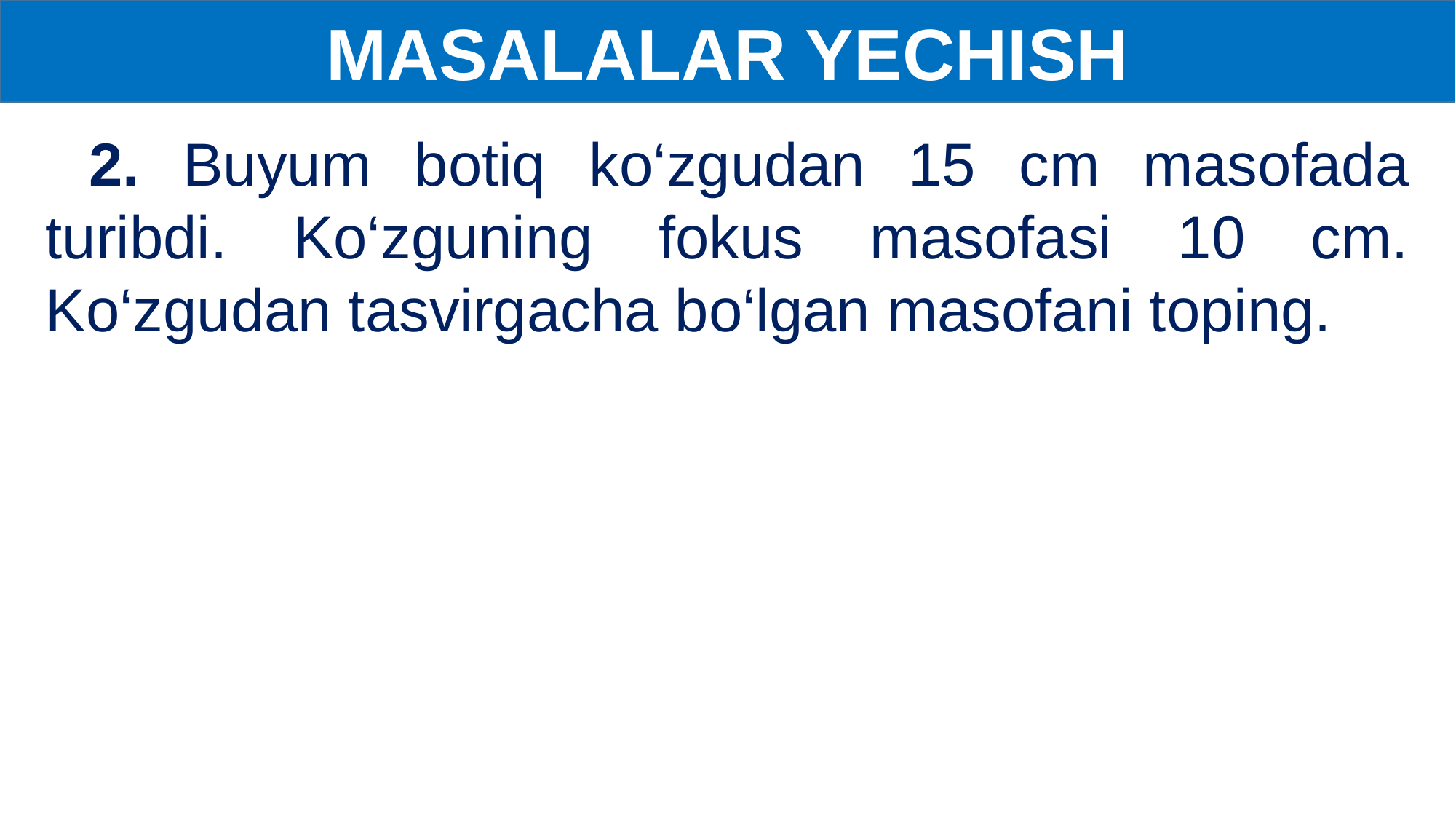

MASALALAR YECHISH
 2. Buyum botiq ko‘zgudan 15 cm masofada turibdi. Ko‘zguning fokus masofasi 10 cm. Ko‘zgudan tasvirgacha bo‘lgan masofani toping.